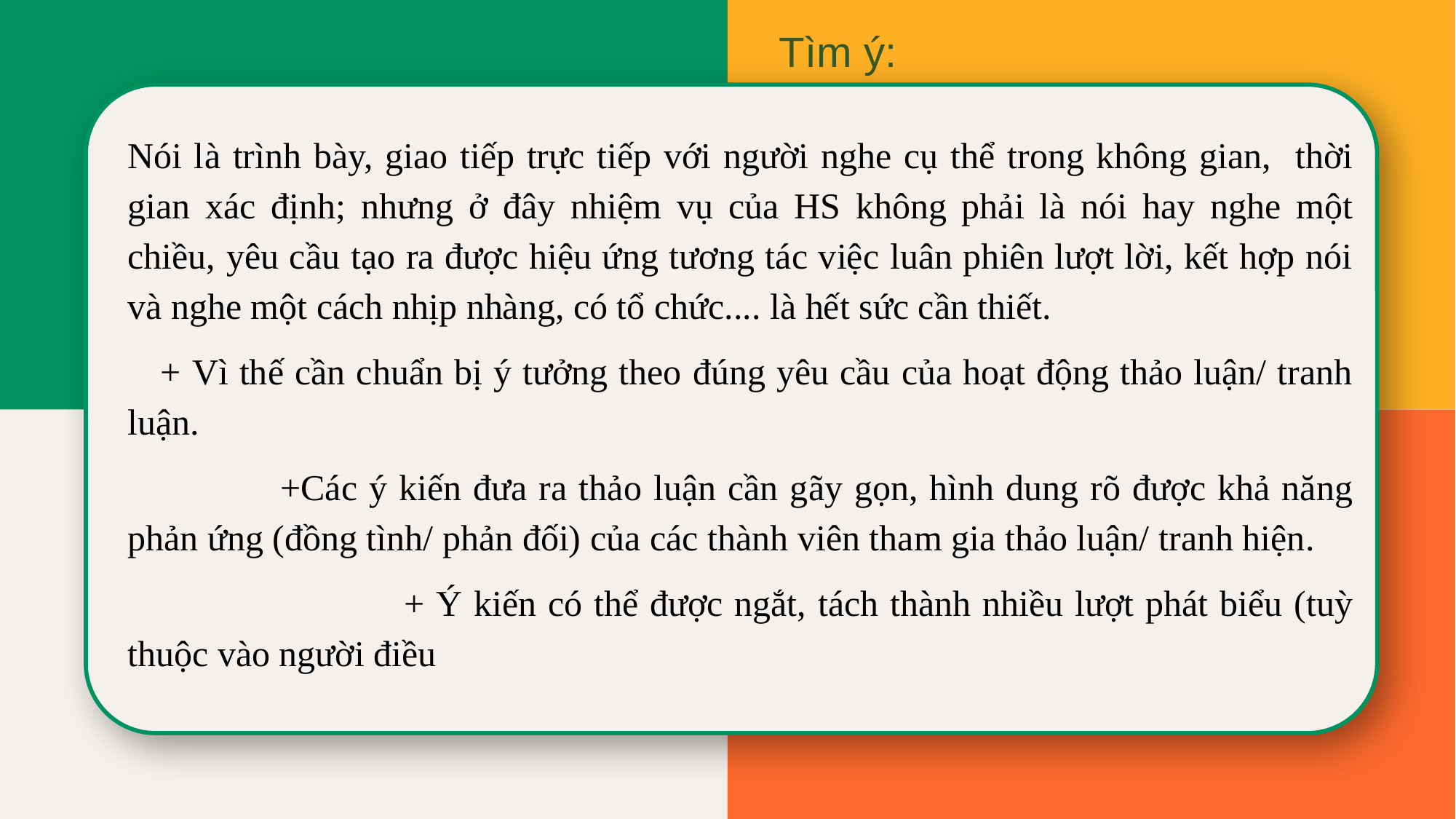

Tìm ý:
Nói là trình bày, giao tiếp trực tiếp với người nghe cụ thể trong không gian,  thời gian xác định; nhưng ở đây nhiệm vụ của HS không phải là nói hay nghe một chiều, yêu cầu tạo ra được hiệu ứng tương tác việc luân phiên lượt lời, kết hợp nói và nghe một cách nhịp nhàng, có tổ chức.... là hết sức cần thiết.
   + Vì thế cần chuẩn bị ý tưởng theo đúng yêu cầu của hoạt động thảo luận/ tranh luận.
             +Các ý kiến đưa ra thảo luận cần gãy gọn, hình dung rõ được khả năng phản ứng (đồng tình/ phản đối) của các thành viên tham gia thảo luận/ tranh hiện.
                        + Ý kiến có thể được ngắt, tách thành nhiều lượt phát biểu (tuỳ thuộc vào người điều